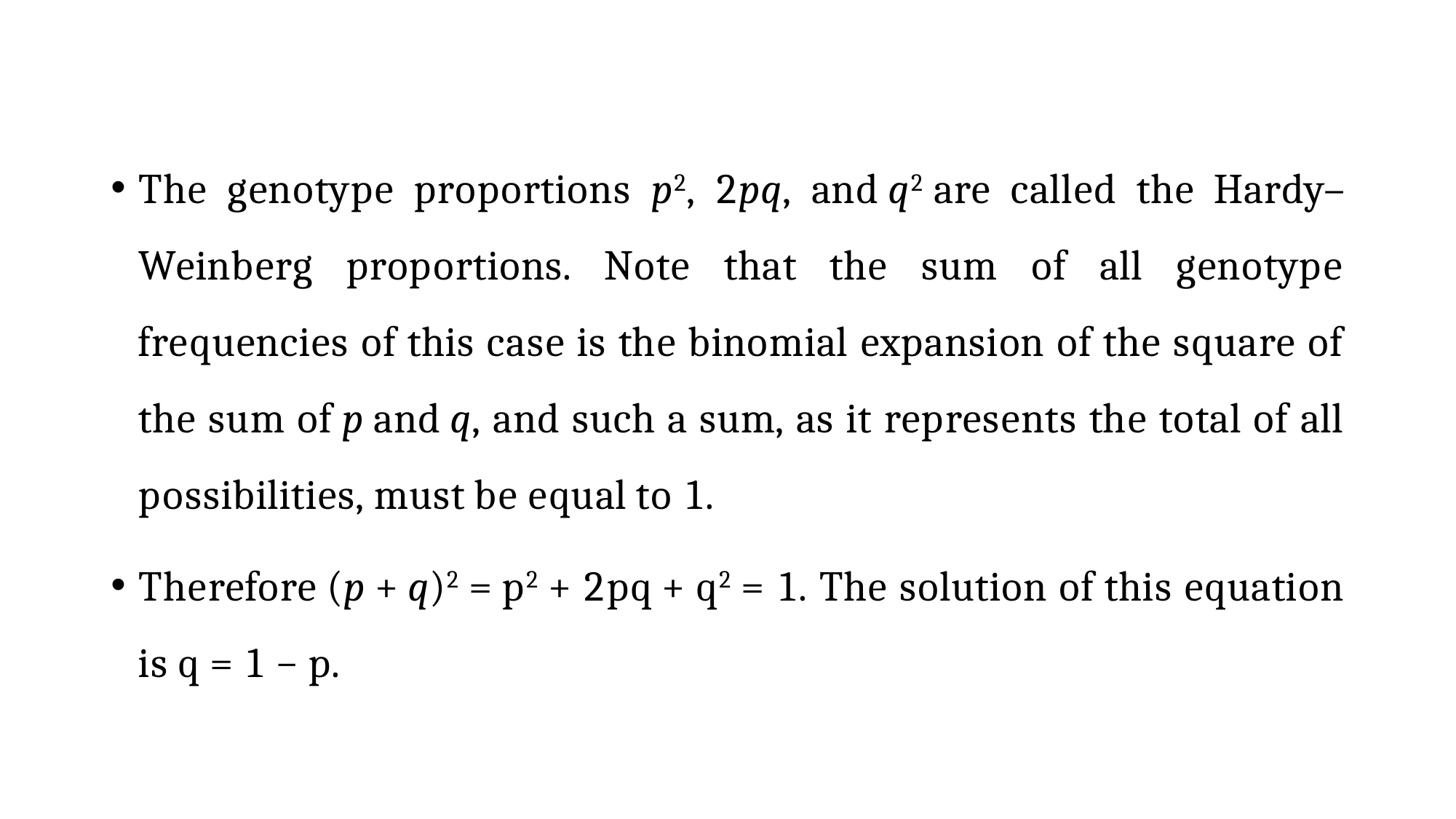

The genotype proportions p2, 2pq, and q2 are called the Hardy–Weinberg proportions. Note that the sum of all genotype frequencies of this case is the binomial expansion of the square of the sum of p and q, and such a sum, as it represents the total of all possibilities, must be equal to 1.
Therefore (p + q)2 = p2 + 2pq + q2 = 1. The solution of this equation is q = 1 − p.